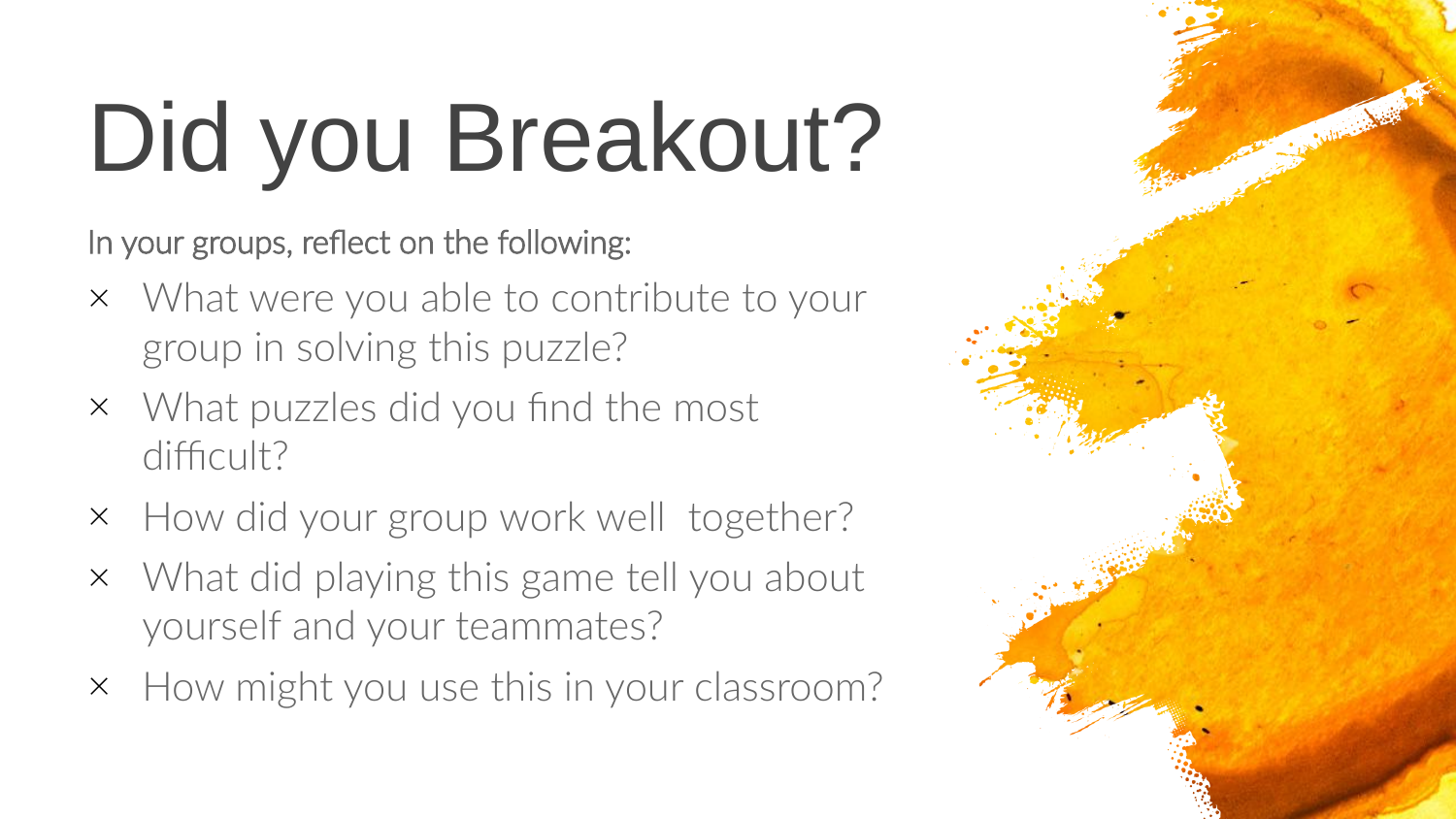

# Did you Breakout?
In your groups, reflect on the following:
What were you able to contribute to your group in solving this puzzle?
What puzzles did you find the most difficult?
How did your group work well  together?
What did playing this game tell you about yourself and your teammates?
How might you use this in your classroom?